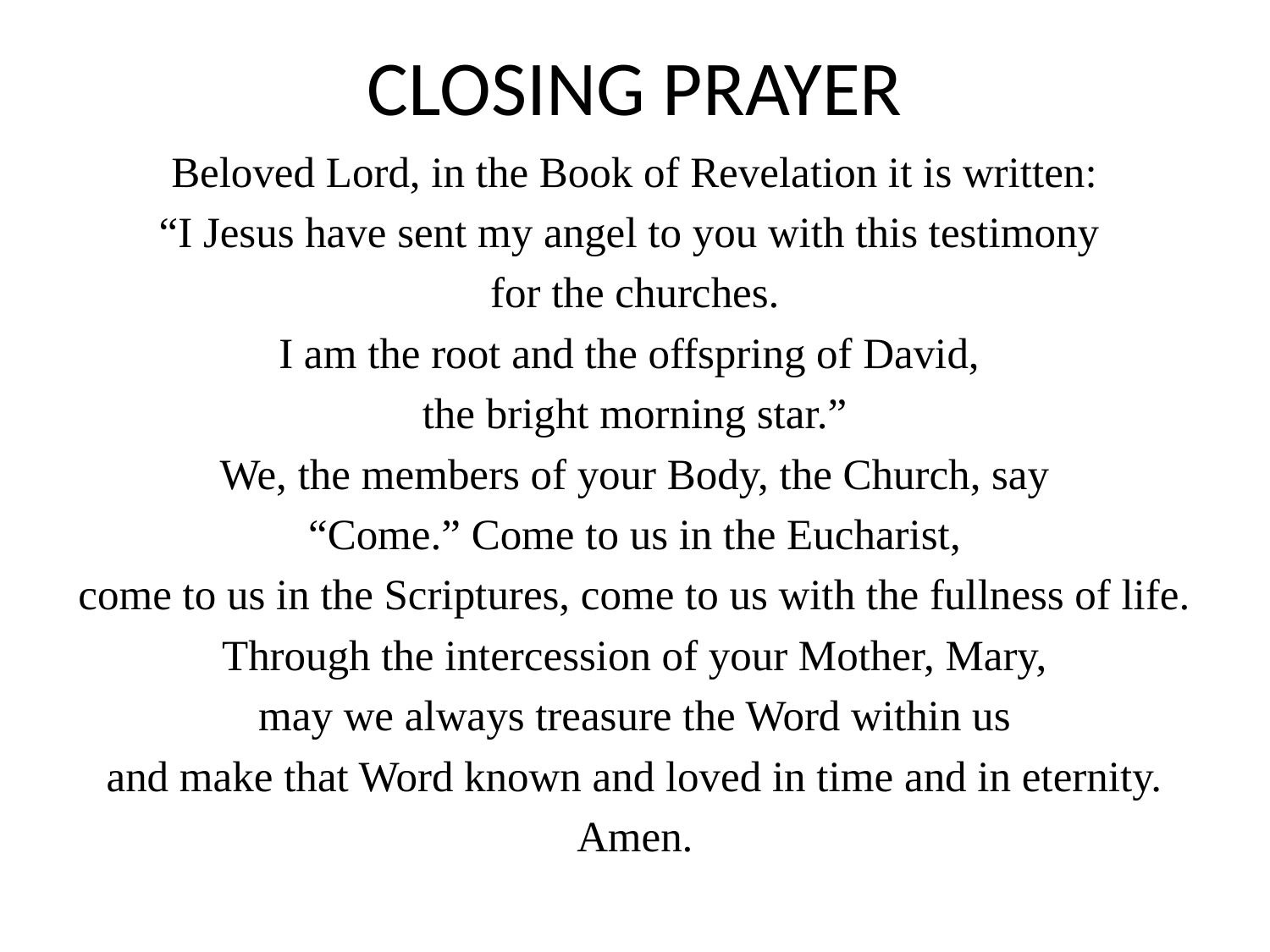

# CLOSING PRAYER
Beloved Lord, in the Book of Revelation it is written:
“I Jesus have sent my angel to you with this testimony
for the churches.
I am the root and the offspring of David,
the bright morning star.”
We, the members of your Body, the Church, say
“Come.” Come to us in the Eucharist,
come to us in the Scriptures, come to us with the fullness of life.
Through the intercession of your Mother, Mary,
may we always treasure the Word within us
and make that Word known and loved in time and in eternity.
Amen.